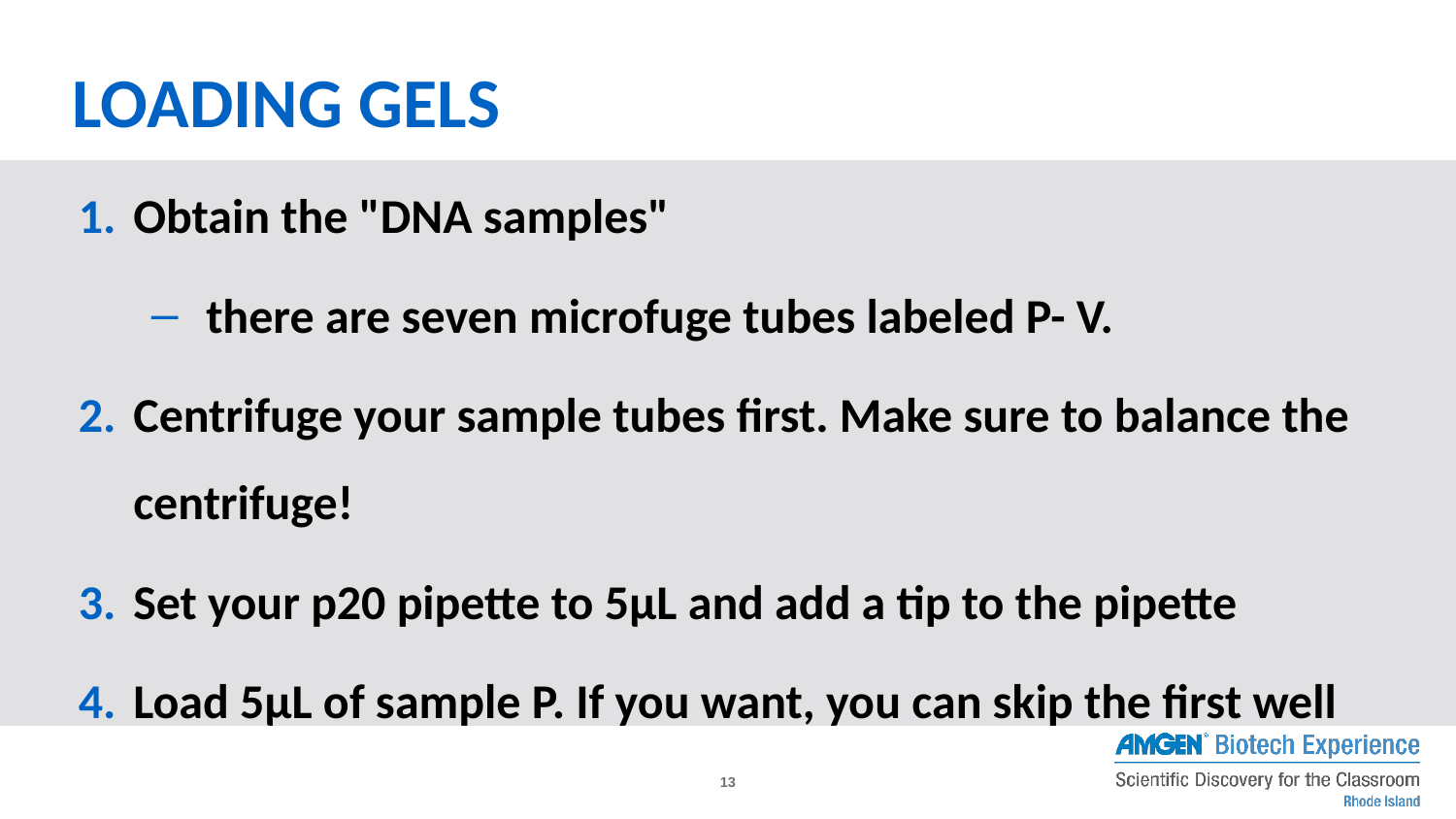

# LOADING GELS
Obtain the "DNA samples"
there are seven microfuge tubes labeled P- V.
Centrifuge your sample tubes first. Make sure to balance the centrifuge!
Set your p20 pipette to 5µL and add a tip to the pipette
Load 5µL of sample P. If you want, you can skip the first well